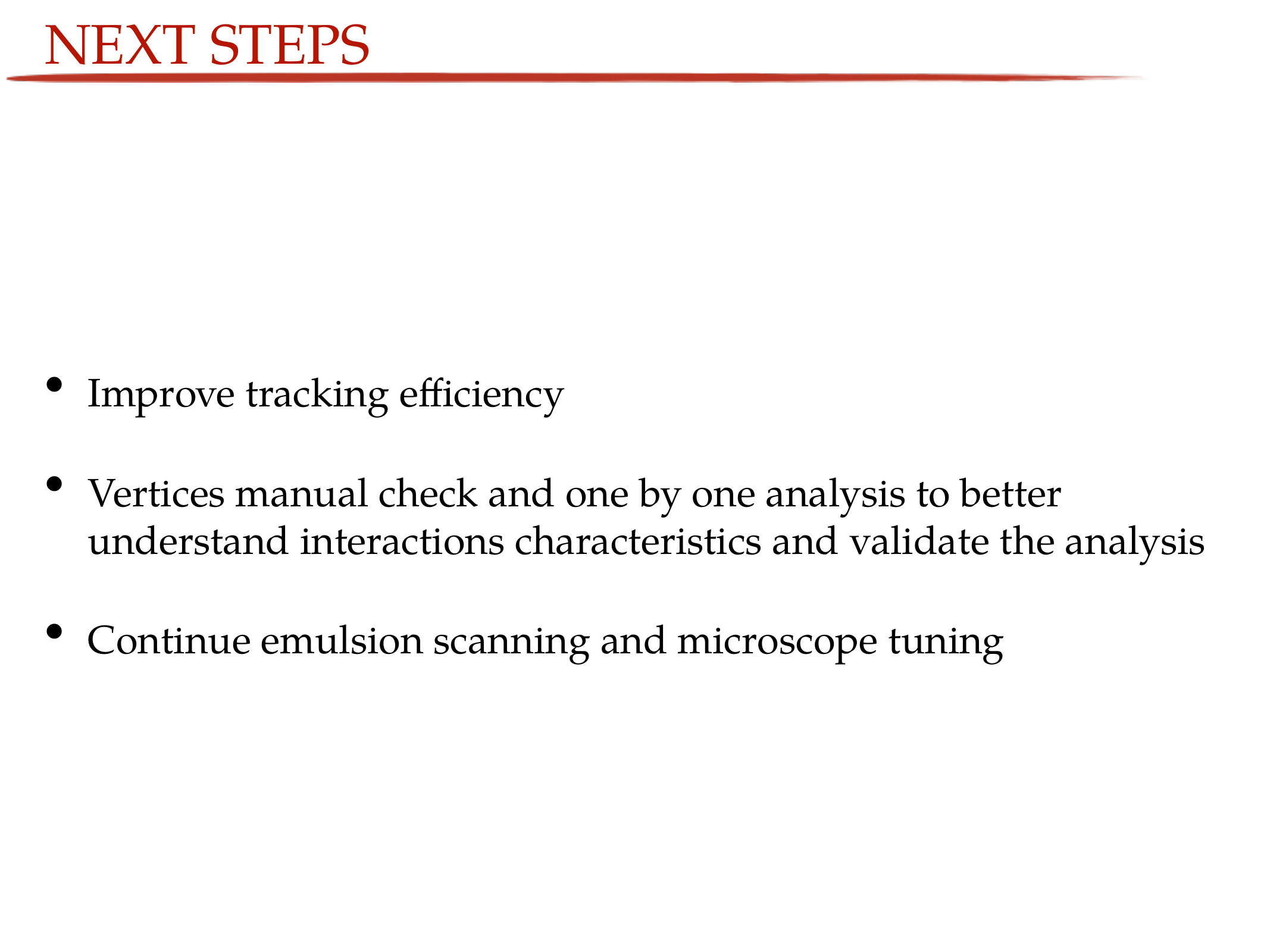

# Next Steps
Improve tracking efficiency
Vertices manual check and one by one analysis to better understand interactions characteristics and validate the analysis
Continue emulsion scanning and microscope tuning
20